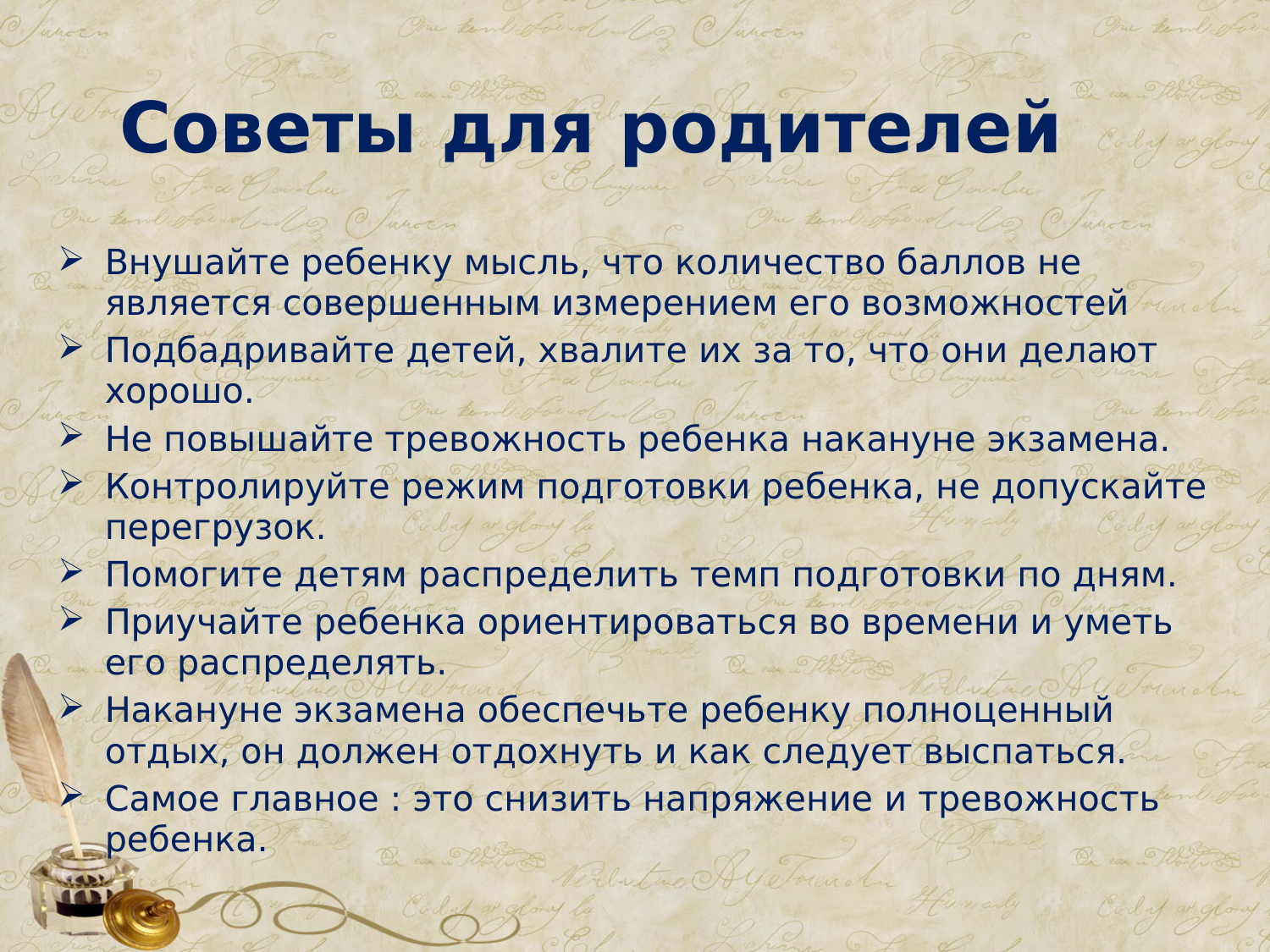

Советы для родителей
# Внушайте ребенку мысль, что количество баллов не является совершенным измерением его возможностей
Подбадривайте детей, хвалите их за то, что они делают хорошо.
Не повышайте тревожность ребенка накануне экзамена.
Контролируйте режим подготовки ребенка, не допускайте перегрузок.
Помогите детям распределить темп подготовки по дням.
Приучайте ребенка ориентироваться во времени и уметь его распределять.
Накануне экзамена обеспечьте ребенку полноценный отдых, он должен отдохнуть и как следует выспаться.
Самое главное : это снизить напряжение и тревожность ребенка.